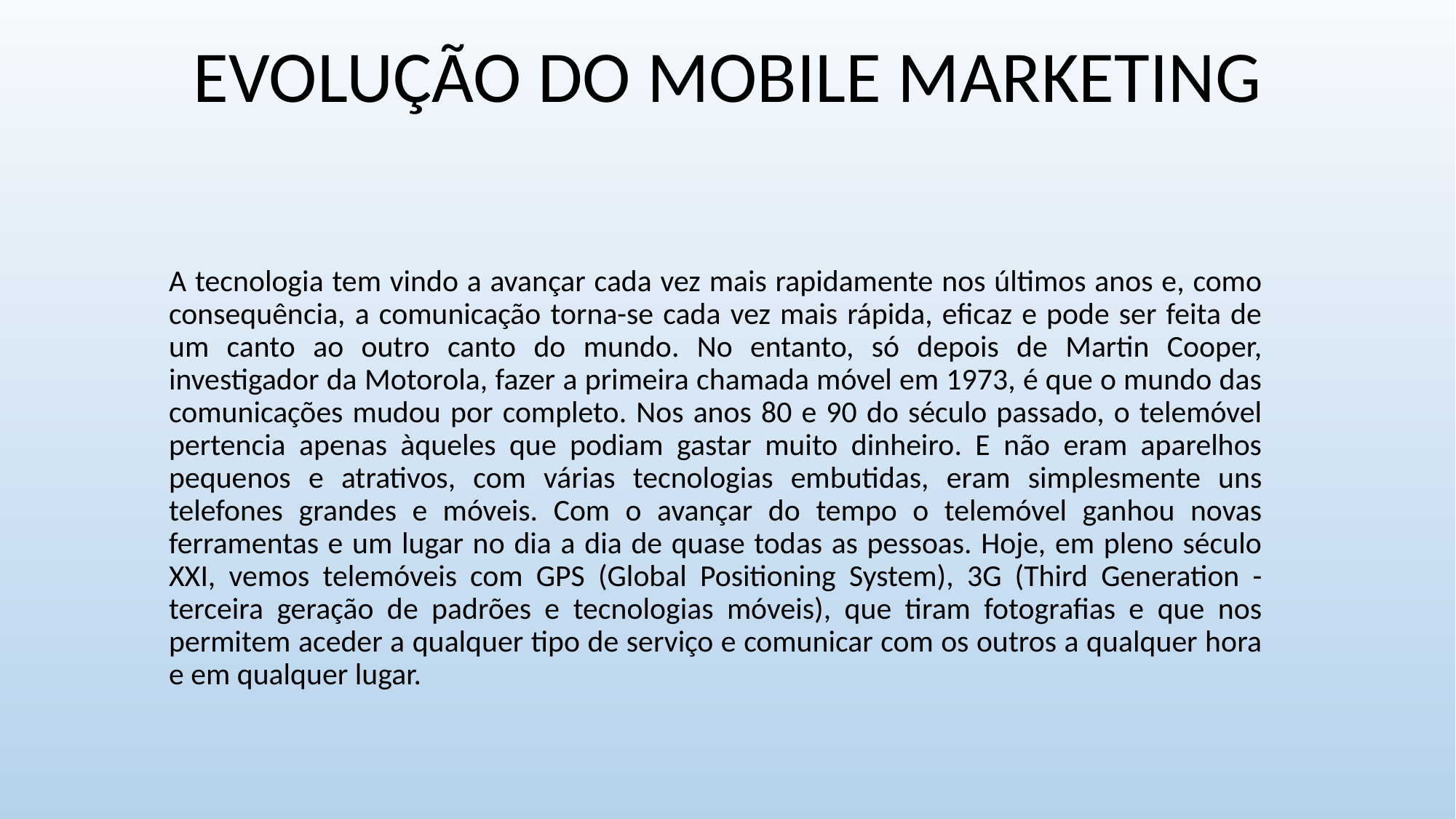

# EVOLUÇÃO DO MOBILE MARKETING
A tecnologia tem vindo a avançar cada vez mais rapidamente nos últimos anos e, como consequência, a comunicação torna-se cada vez mais rápida, eficaz e pode ser feita de um canto ao outro canto do mundo. No entanto, só depois de Martin Cooper, investigador da Motorola, fazer a primeira chamada móvel em 1973, é que o mundo das comunicações mudou por completo. Nos anos 80 e 90 do século passado, o telemóvel pertencia apenas àqueles que podiam gastar muito dinheiro. E não eram aparelhos pequenos e atrativos, com várias tecnologias embutidas, eram simplesmente uns telefones grandes e móveis. Com o avançar do tempo o telemóvel ganhou novas ferramentas e um lugar no dia a dia de quase todas as pessoas. Hoje, em pleno século XXI, vemos telemóveis com GPS (Global Positioning System), 3G (Third Generation - terceira geração de padrões e tecnologias móveis), que tiram fotografias e que nos permitem aceder a qualquer tipo de serviço e comunicar com os outros a qualquer hora e em qualquer lugar.